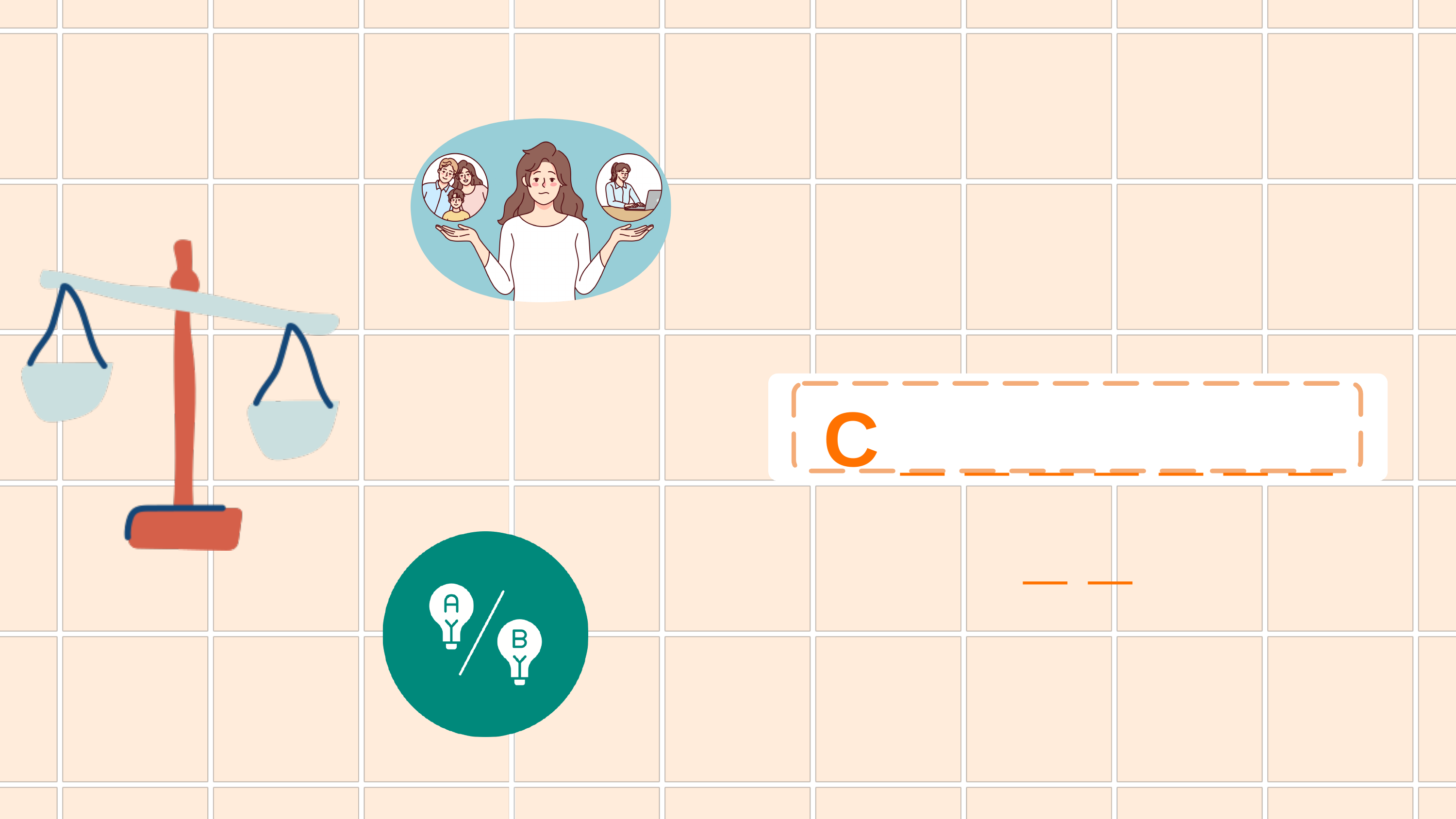

C _ _ _ _ _ _ _ _ _